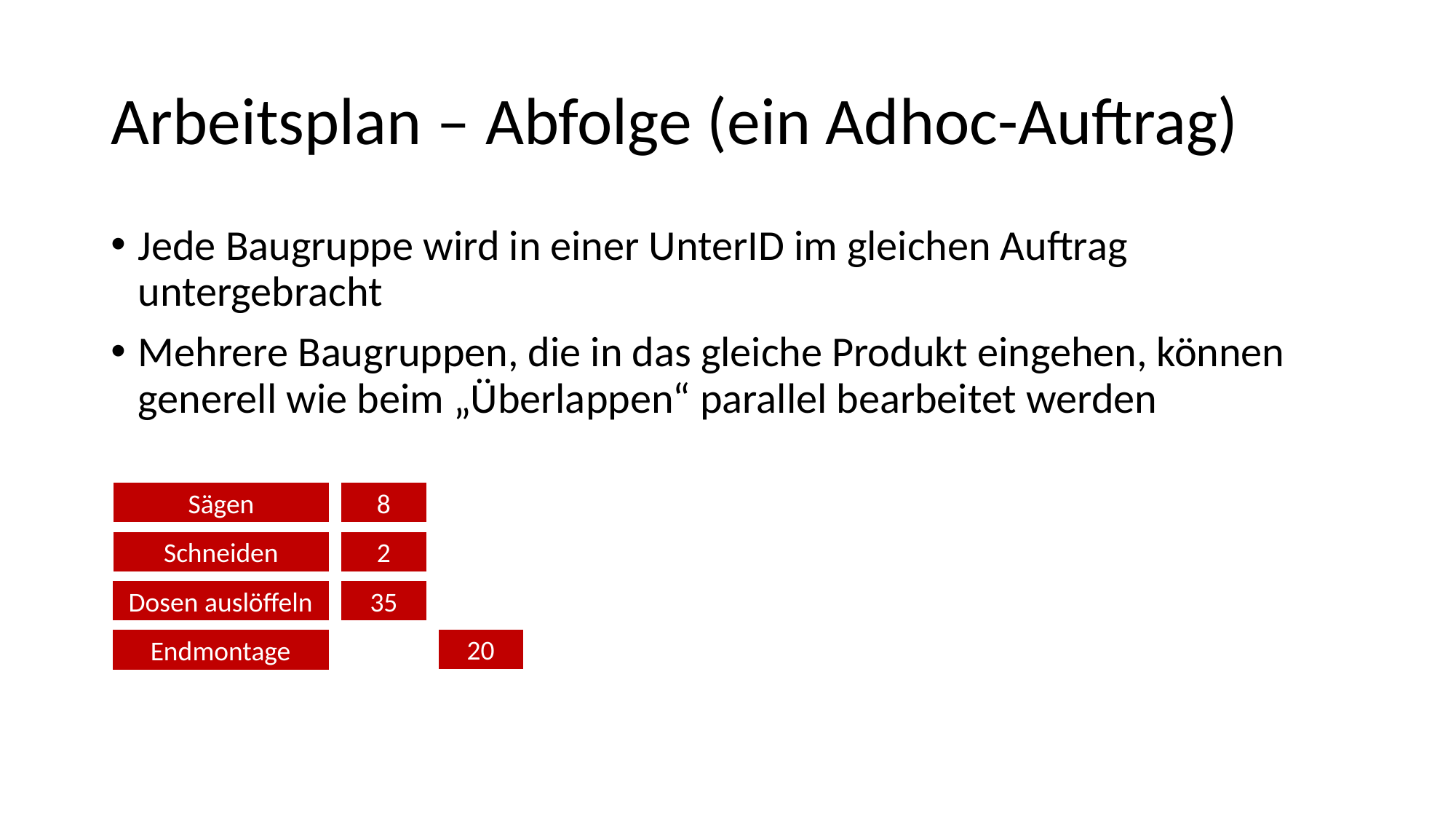

# Arbeitsplan – Abfolge (ein Adhoc-Auftrag)
Jede Baugruppe wird in einer UnterID im gleichen Auftrag untergebracht
Mehrere Baugruppen, die in das gleiche Produkt eingehen, können generell wie beim „Überlappen“ parallel bearbeitet werden
Sägen
8
Schneiden
2
Dosen auslöffeln
35
20
Endmontage